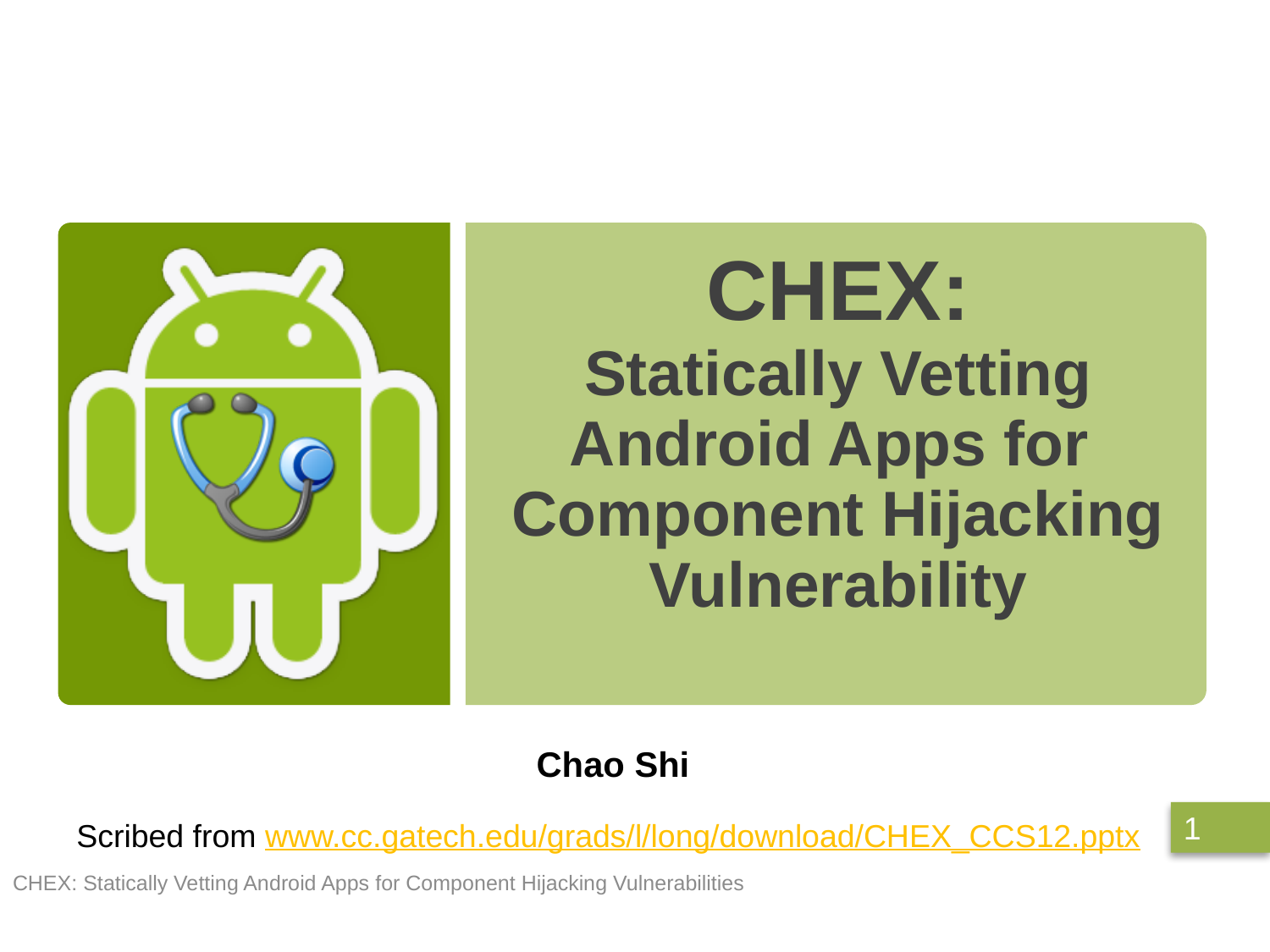

# CHEX: Statically Vetting Android Apps for Component Hijacking Vulnerability
Chao Shi
1
Scribed from www.cc.gatech.edu/grads/l/long/download/CHEX_CCS12.pptx
CHEX: Statically Vetting Android Apps for Component Hijacking Vulnerabilities